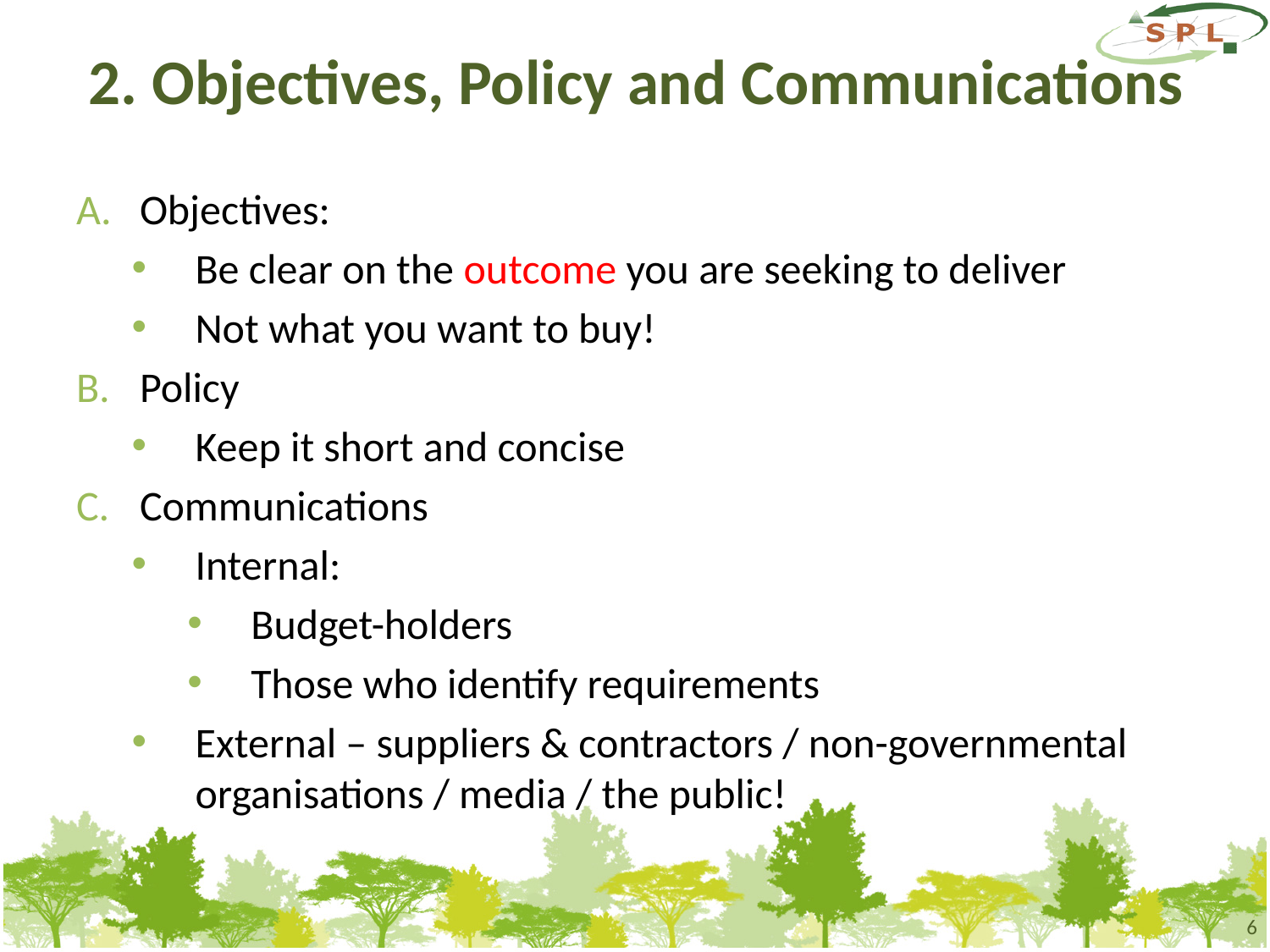

# 2. Objectives, Policy and Communications
Objectives:
Be clear on the outcome you are seeking to deliver
Not what you want to buy!
Policy
Keep it short and concise
Communications
Internal:
Budget-holders
Those who identify requirements
External – suppliers & contractors / non-governmental organisations / media / the public!